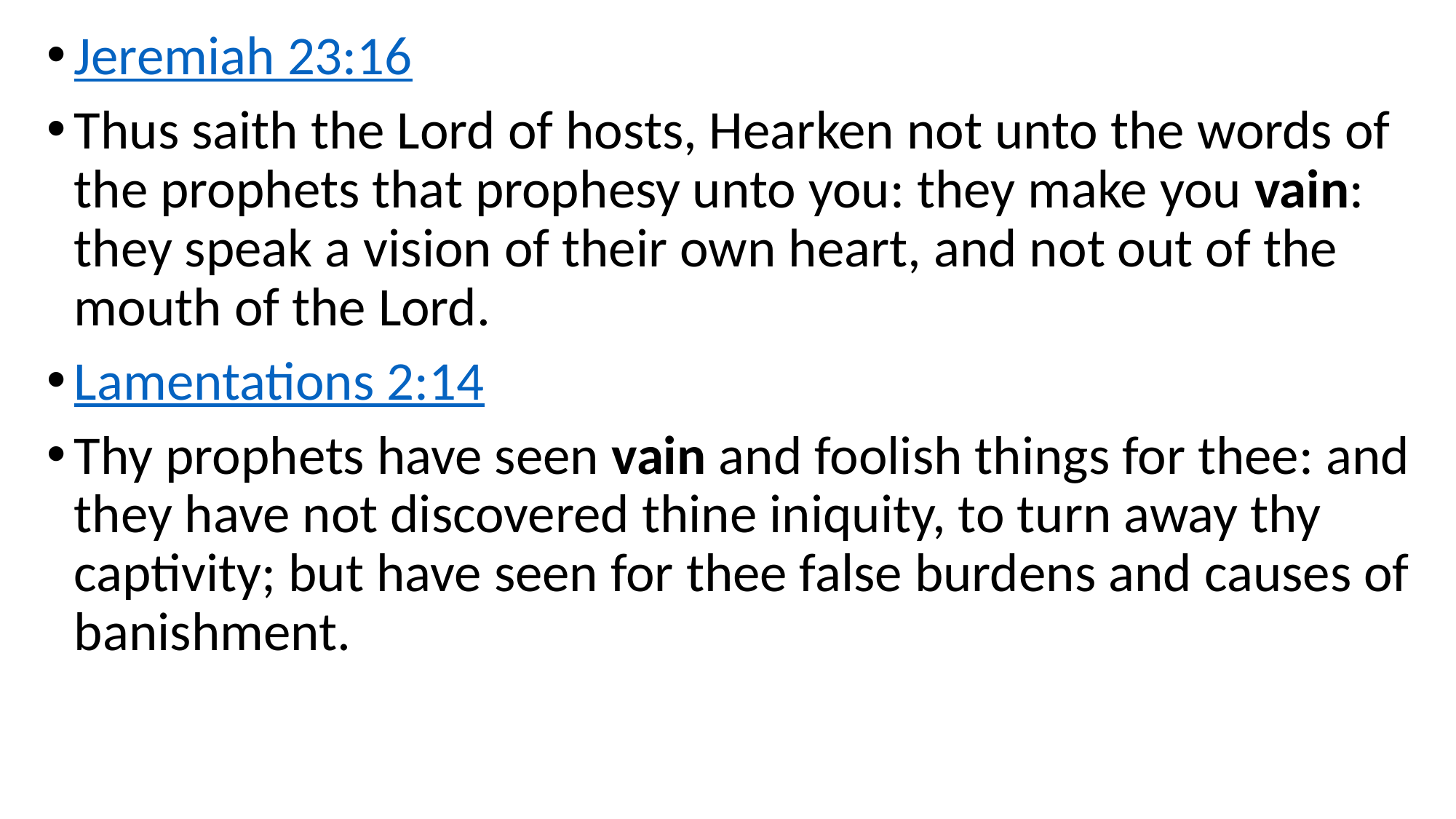

Jeremiah 23:16
Thus saith the Lord of hosts, Hearken not unto the words of the prophets that prophesy unto you: they make you vain: they speak a vision of their own heart, and not out of the mouth of the Lord.
Lamentations 2:14
Thy prophets have seen vain and foolish things for thee: and they have not discovered thine iniquity, to turn away thy captivity; but have seen for thee false burdens and causes of banishment.